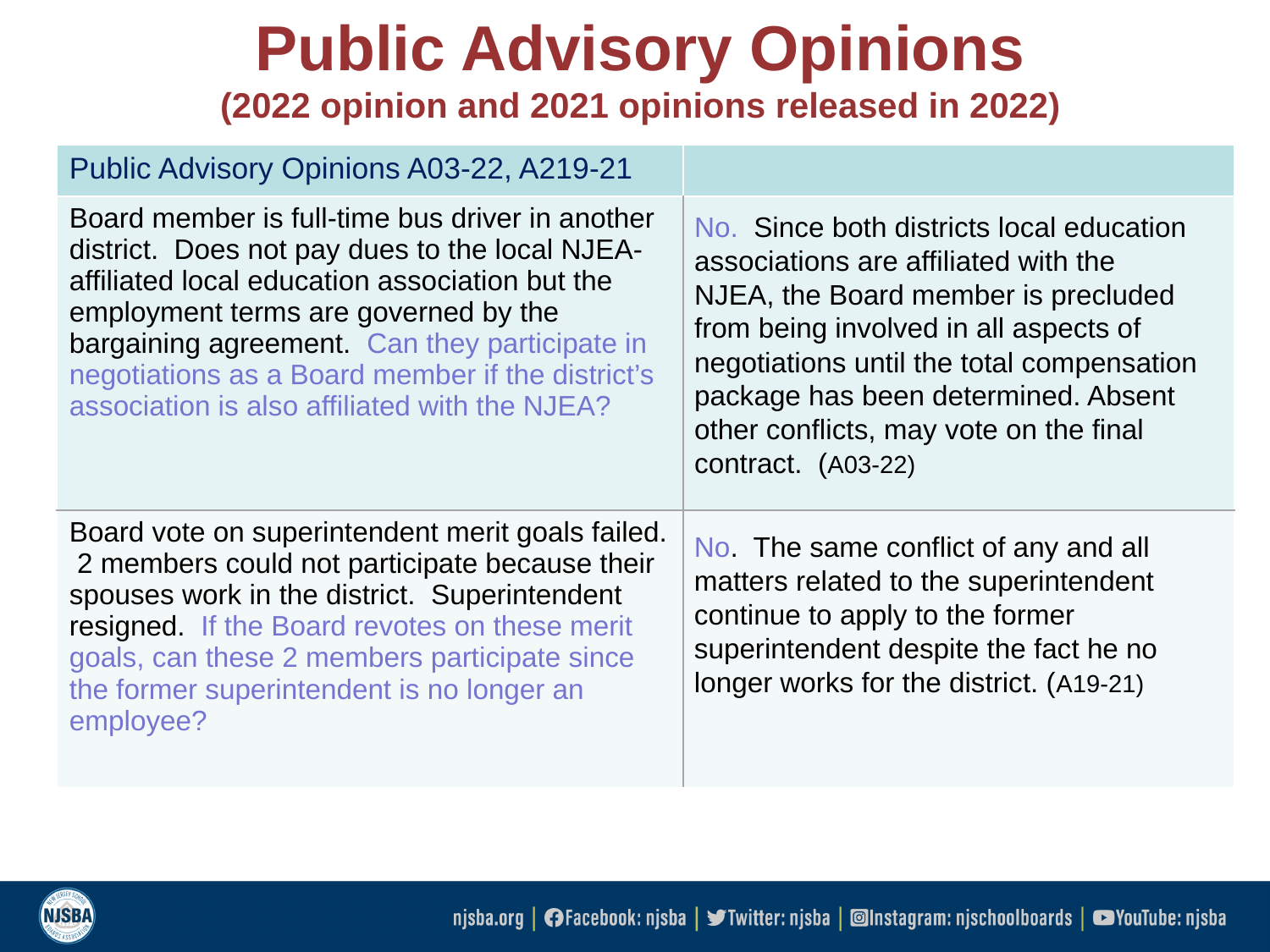

# Public Advisory Opinions (2022 opinion and 2021 opinions released in 2022)
| Public Advisory Opinions A03-22, A219-21 |  |
| --- | --- |
| Board member is full-time bus driver in another district.  Does not pay dues to the local NJEA-affiliated local education association but the employment terms are governed by the bargaining agreement.  Can they participate in negotiations as a Board member if the district’s association is also affiliated with the NJEA? |  |
| Board vote on superintendent merit goals failed. 2 members could not participate because their spouses work in the district. Superintendent resigned. If the Board revotes on these merit goals, can these 2 members participate since the former superintendent is no longer an employee? |  |
No.  Since both districts local education associations are affiliated with the NJEA, the Board member is precluded from being involved in all aspects of negotiations until the total compensation package has been determined. Absent other conflicts, may vote on the final contract.  (A03-22)
No.  The same conflict of any and all matters related to the superintendent continue to apply to the former superintendent despite the fact he no longer works for the district. (A19-21)